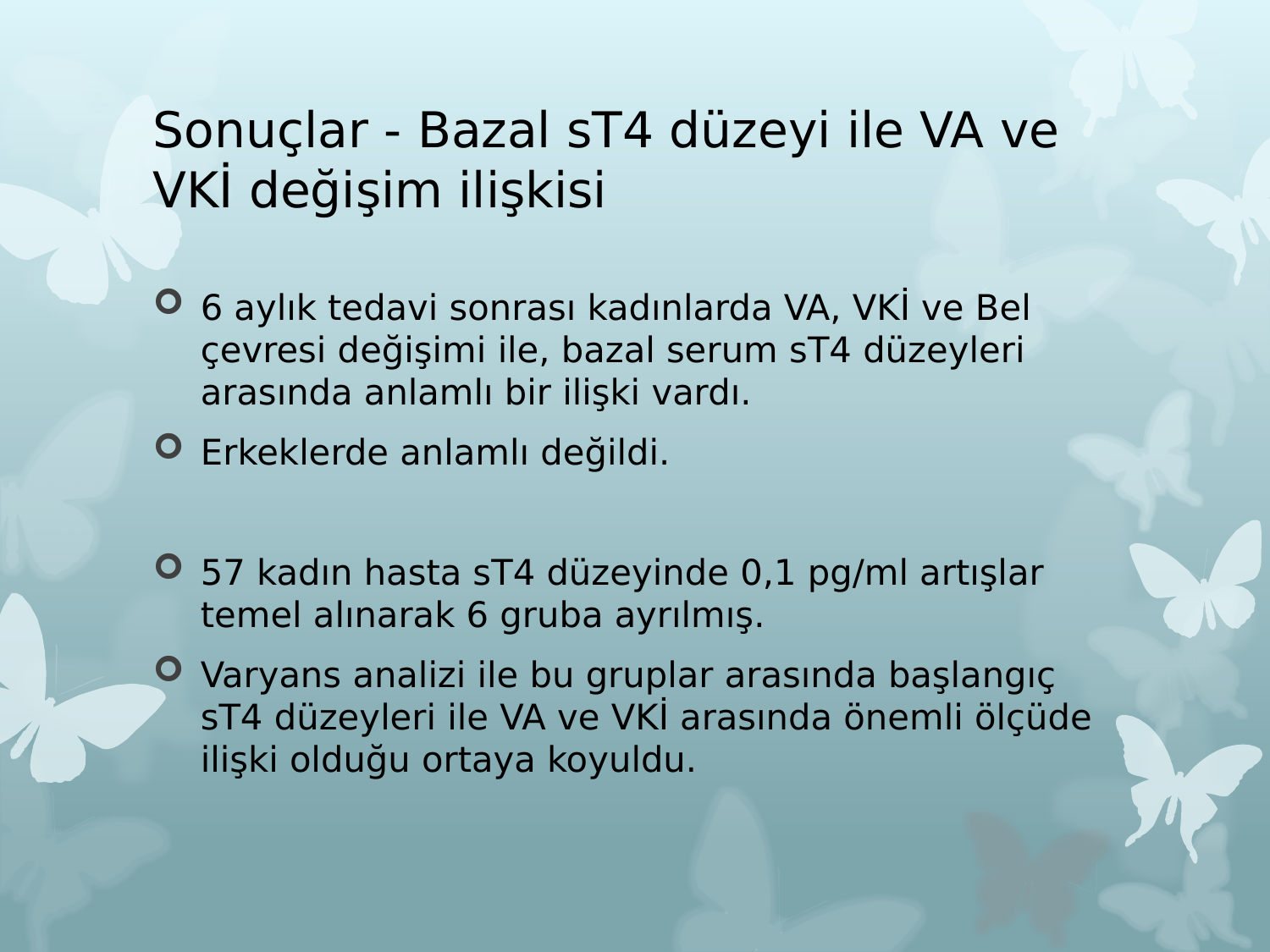

# Sonuçlar - Bazal sT4 düzeyi ile VA ve VKİ değişim ilişkisi
6 aylık tedavi sonrası kadınlarda VA, VKİ ve Bel çevresi değişimi ile, bazal serum sT4 düzeyleri arasında anlamlı bir ilişki vardı.
Erkeklerde anlamlı değildi.

57 kadın hasta sT4 düzeyinde 0,1 pg/ml artışlar temel alınarak 6 gruba ayrılmış.
Varyans analizi ile bu gruplar arasında başlangıç sT4 düzeyleri ile VA ve VKİ arasında önemli ölçüde ilişki olduğu ortaya koyuldu.